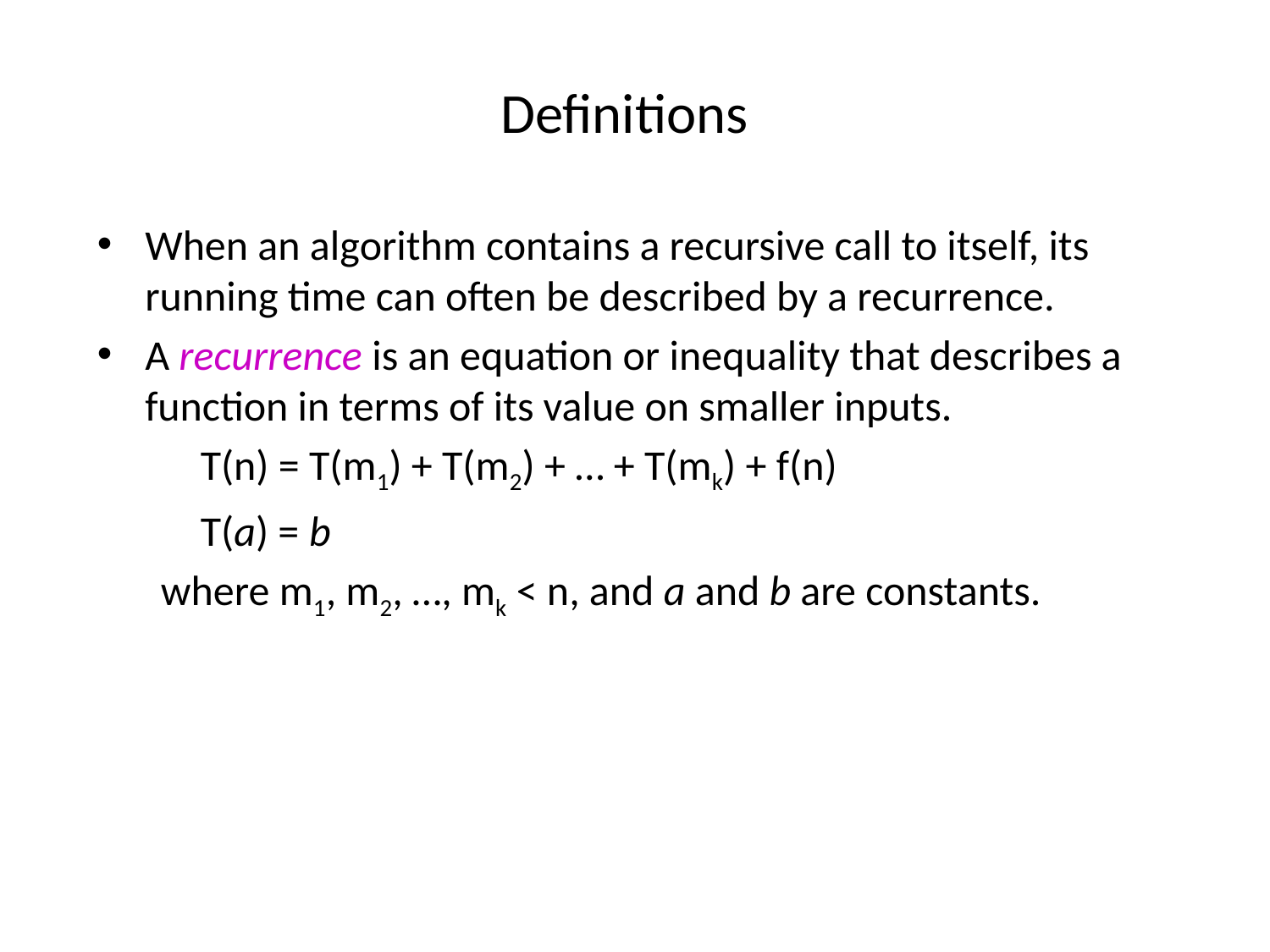

# Definitions
When an algorithm contains a recursive call to itself, its running time can often be described by a recurrence.
A recurrence is an equation or inequality that describes a function in terms of its value on smaller inputs.
	T(n) = T(m1) + T(m2) + … + T(mk) + f(n)
	T(a) = b
where m1, m2, …, mk < n, and a and b are constants.